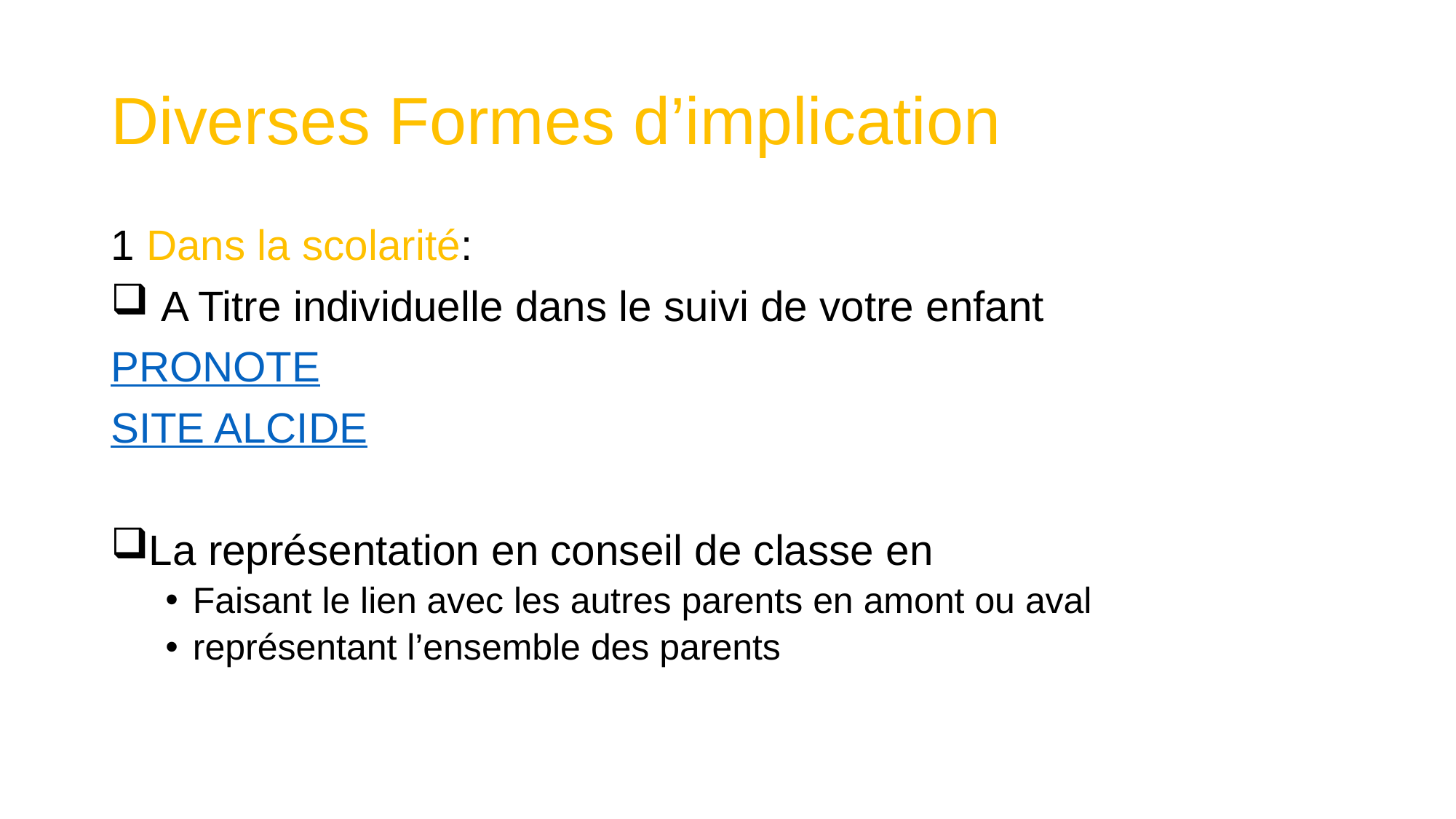

# Diverses Formes d’implication
1 Dans la scolarité:
 A Titre individuelle dans le suivi de votre enfant
PRONOTE
SITE ALCIDE

La représentation en conseil de classe en
Faisant le lien avec les autres parents en amont ou aval
représentant l’ensemble des parents